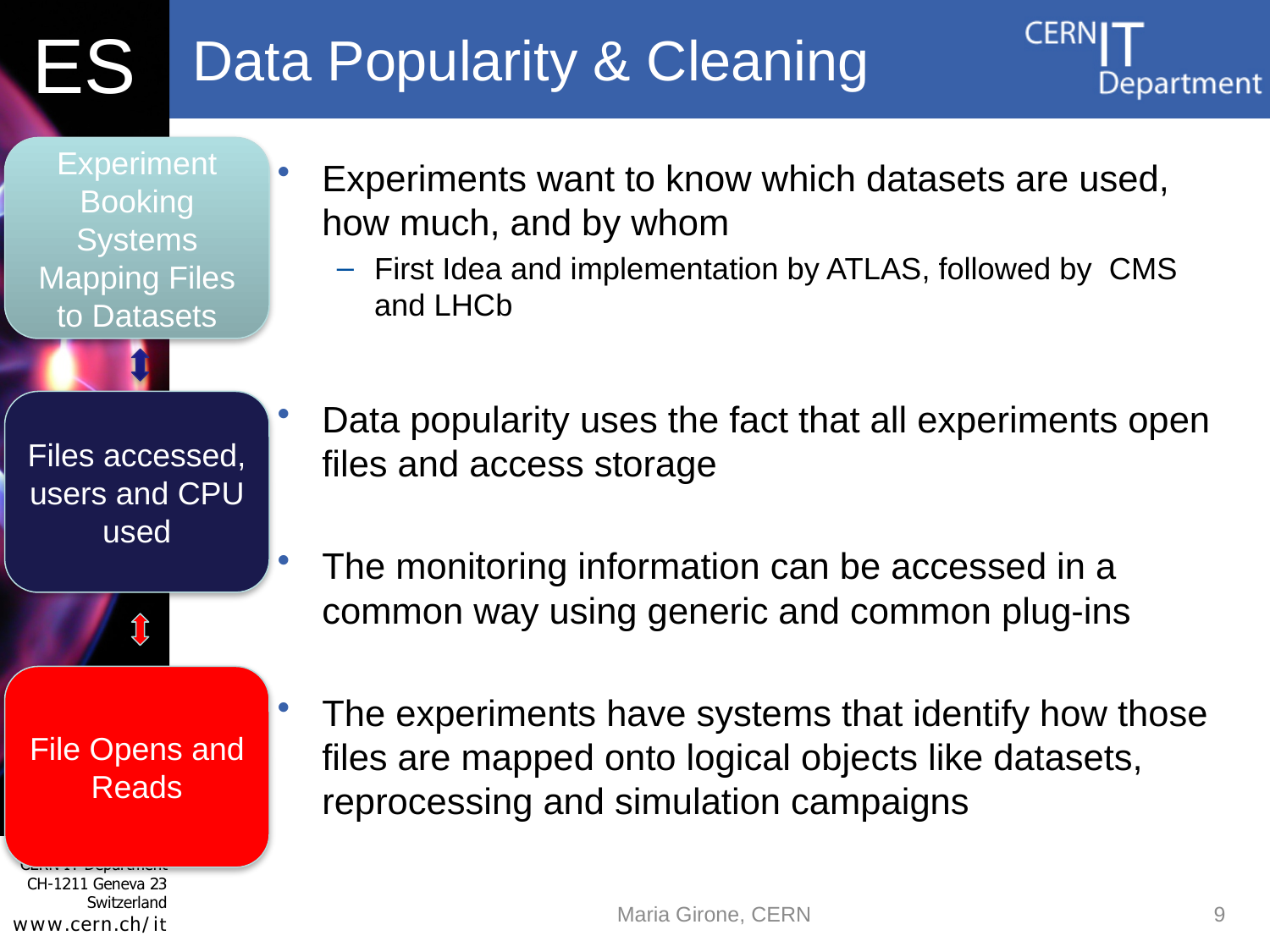

# Data Popularity & Cleaning
Experiment Booking Systems Mapping Files to Datasets
Experiments want to know which datasets are used, how much, and by whom
First Idea and implementation by ATLAS, followed by  CMS and LHCb

Data popularity uses the fact that all experiments open files and access storage

The monitoring information can be accessed in a common way using generic and common plug-ins

The experiments have systems that identify how those files are mapped onto logical objects like datasets, reprocessing and simulation campaigns

Files accessed, users and CPU used

File Opens and Reads
Maria Girone, CERN
9